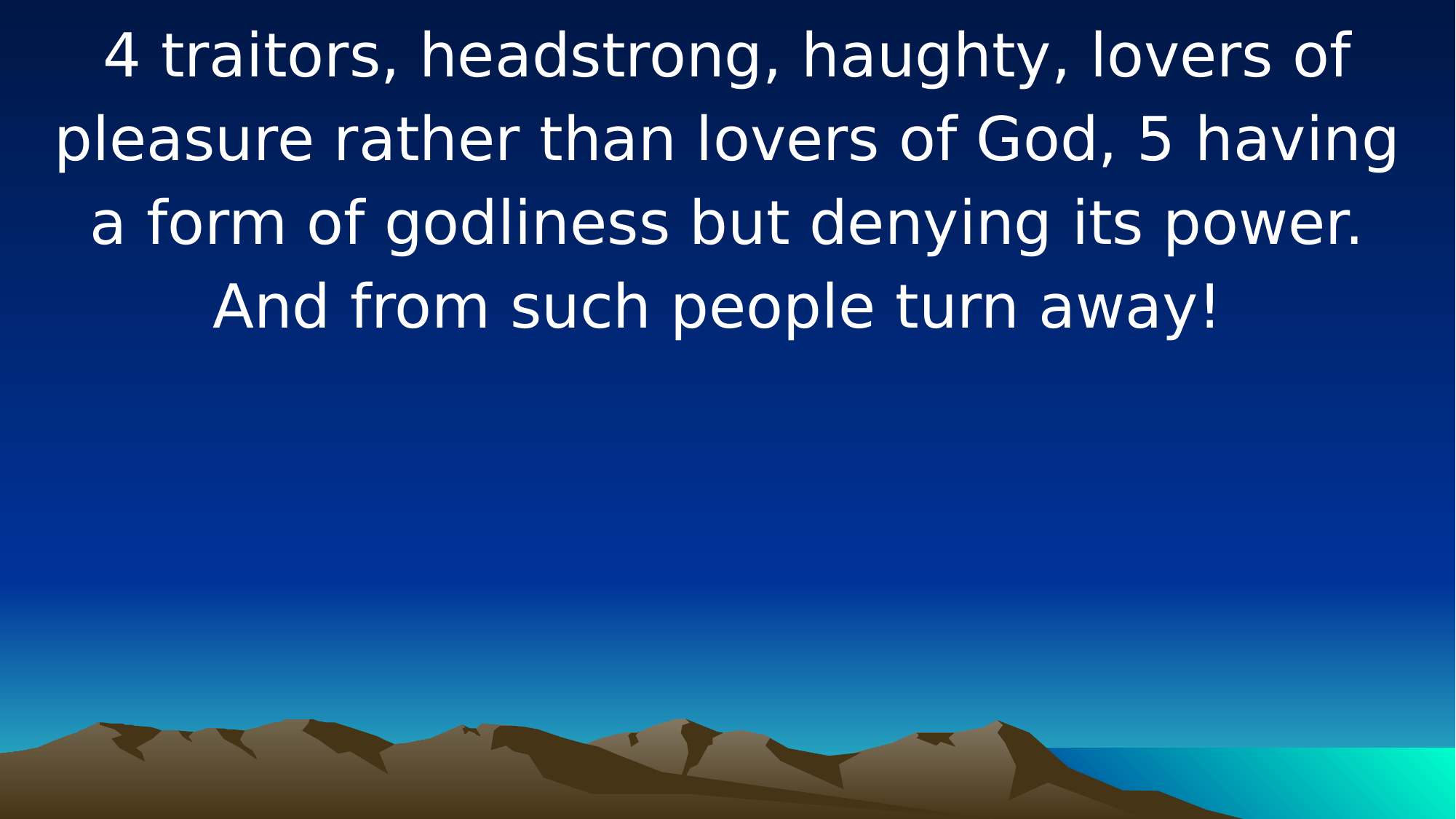

4 traitors, headstrong, haughty, lovers of pleasure rather than lovers of God, 5 having a form of godliness but denying its power. And from such people turn away!